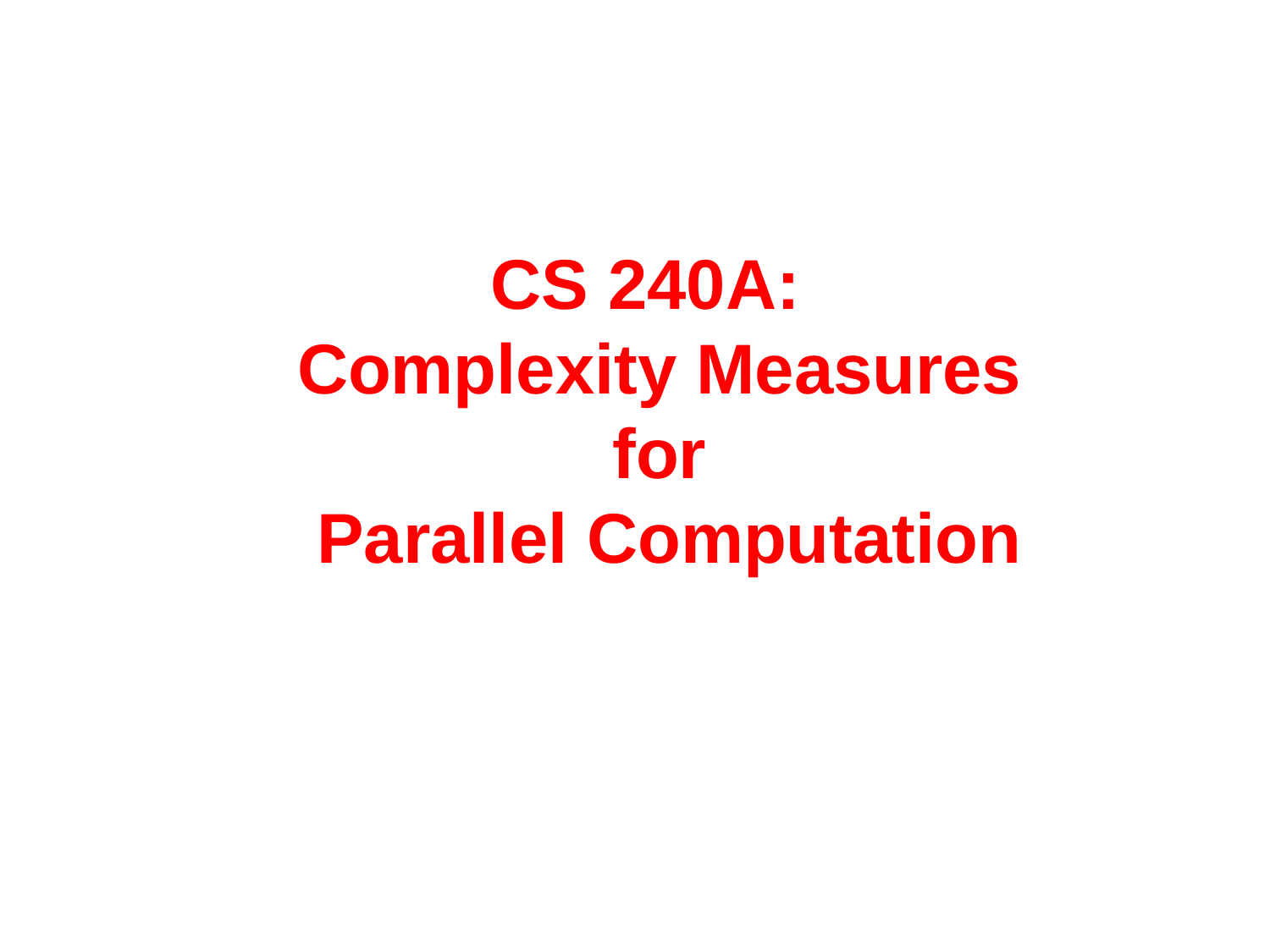

CS 240A:
Complexity Measures
for
Parallel Computation